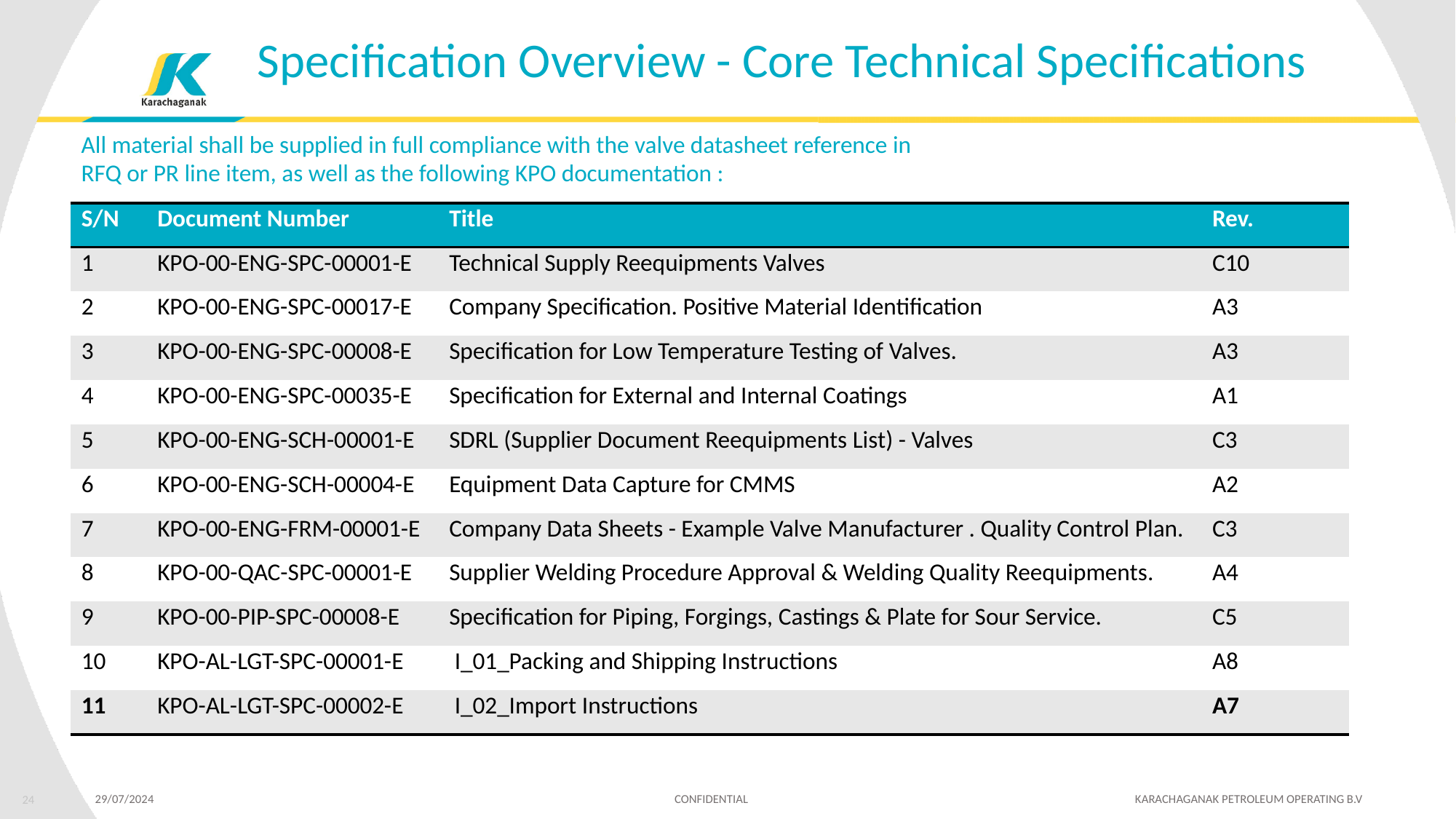

Specification Overview - Core Technical Specifications
All material shall be supplied in full compliance with the valve datasheet reference in RFQ or PR line item, as well as the following KPO documentation :
| S/N | Document Number | Title | Rev. |
| --- | --- | --- | --- |
| 1 | KPO-00-ENG-SPC-00001-E | Technical Supply Reequipments Valves | C10 |
| 2 | KPO-00-ENG-SPC-00017-E | Company Specification. Positive Material Identification | A3 |
| 3 | KPO-00-ENG-SPC-00008-E | Specification for Low Temperature Testing of Valves. | A3 |
| 4 | KPO-00-ENG-SPC-00035-E | Specification for External and Internal Coatings | A1 |
| 5 | KPO-00-ENG-SCH-00001-E | SDRL (Supplier Document Reequipments List) - Valves | C3 |
| 6 | KPO-00-ENG-SCH-00004-E | Equipment Data Capture for CMMS | A2 |
| 7 | KPO-00-ENG-FRM-00001-E | Company Data Sheets - Example Valve Manufacturer . Quality Control Plan. | C3 |
| 8 | KPO-00-QAC-SPC-00001-E | Supplier Welding Procedure Approval & Welding Quality Reequipments. | A4 |
| 9 | KPO-00-PIP-SPC-00008-E | Specification for Piping, Forgings, Castings & Plate for Sour Service. | C5 |
| 10 | KPO-AL-LGT-SPC-00001-E | I\_01\_Packing and Shipping Instructions | A8 |
| 11 | KPO-AL-LGT-SPC-00002-E | I\_02\_Import Instructions | A7 |
 29/07/2024                                                                                                                                                                                               CONFIDENTIAL                                                                                                                                              KARACHAGANAK PETROLEUM OPERATING B.V
24